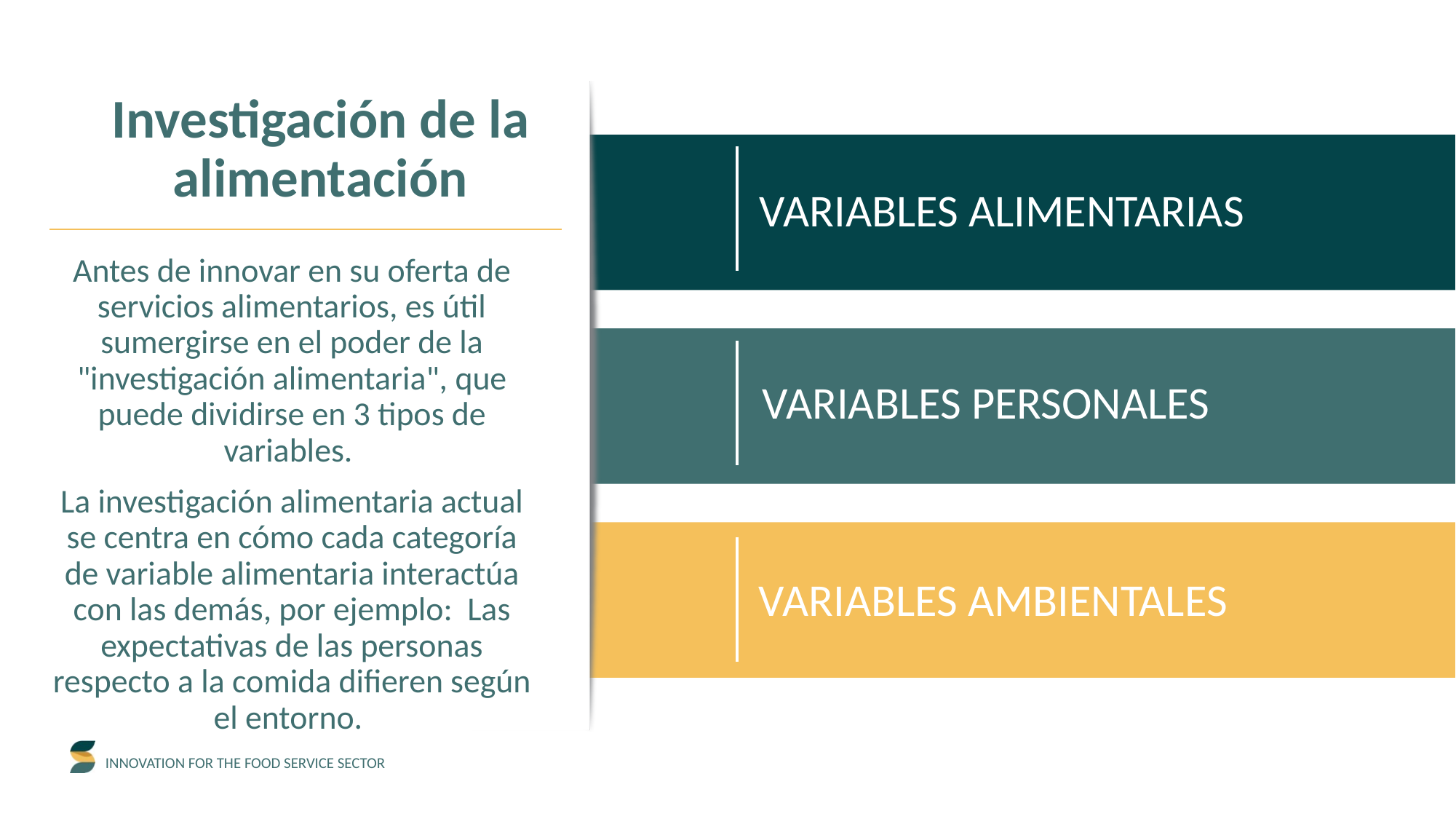

Investigación de la alimentación

VARIABLES ALIMENTARIAS

Antes de innovar en su oferta de servicios alimentarios, es útil sumergirse en el poder de la "investigación alimentaria", que puede dividirse en 3 tipos de variables.
La investigación alimentaria actual se centra en cómo cada categoría de variable alimentaria interactúa con las demás, por ejemplo:  Las expectativas de las personas respecto a la comida difieren según el entorno.

VARIABLES PERSONALES

VARIABLES AMBIENTALES